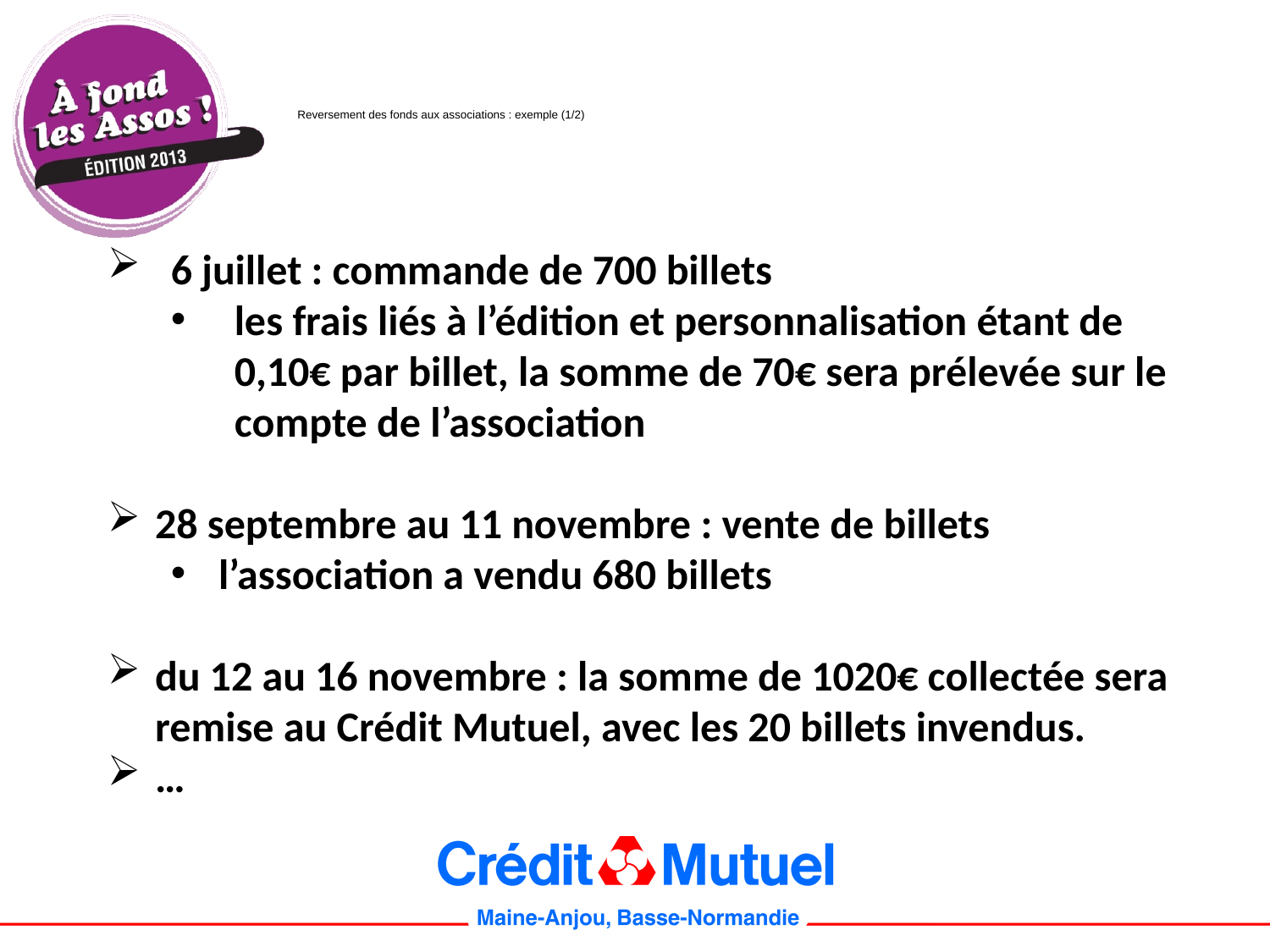

# Reversement des fonds aux associations : exemple (1/2)
6 juillet : commande de 700 billets
les frais liés à l’édition et personnalisation étant de 0,10€ par billet, la somme de 70€ sera prélevée sur le compte de l’association

28 septembre au 11 novembre : vente de billets
l’association a vendu 680 billets

du 12 au 16 novembre : la somme de 1020€ collectée sera remise au Crédit Mutuel, avec les 20 billets invendus.
…